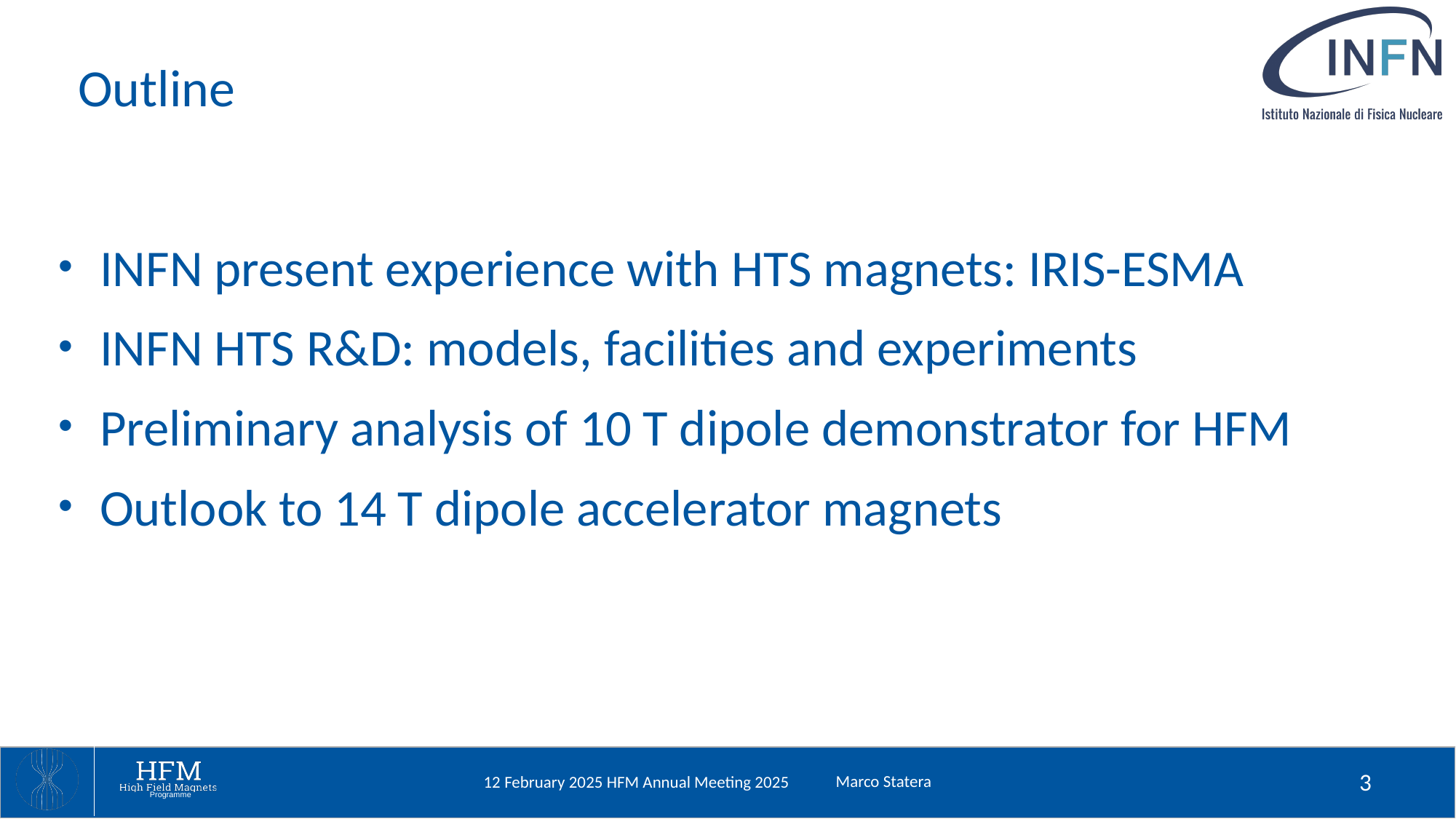

# Outline
INFN present experience with HTS magnets: IRIS-ESMA
INFN HTS R&D: models, facilities and experiments
Preliminary analysis of 10 T dipole demonstrator for HFM
Outlook to 14 T dipole accelerator magnets
Marco Statera
3
12 February 2025 HFM Annual Meeting 2025